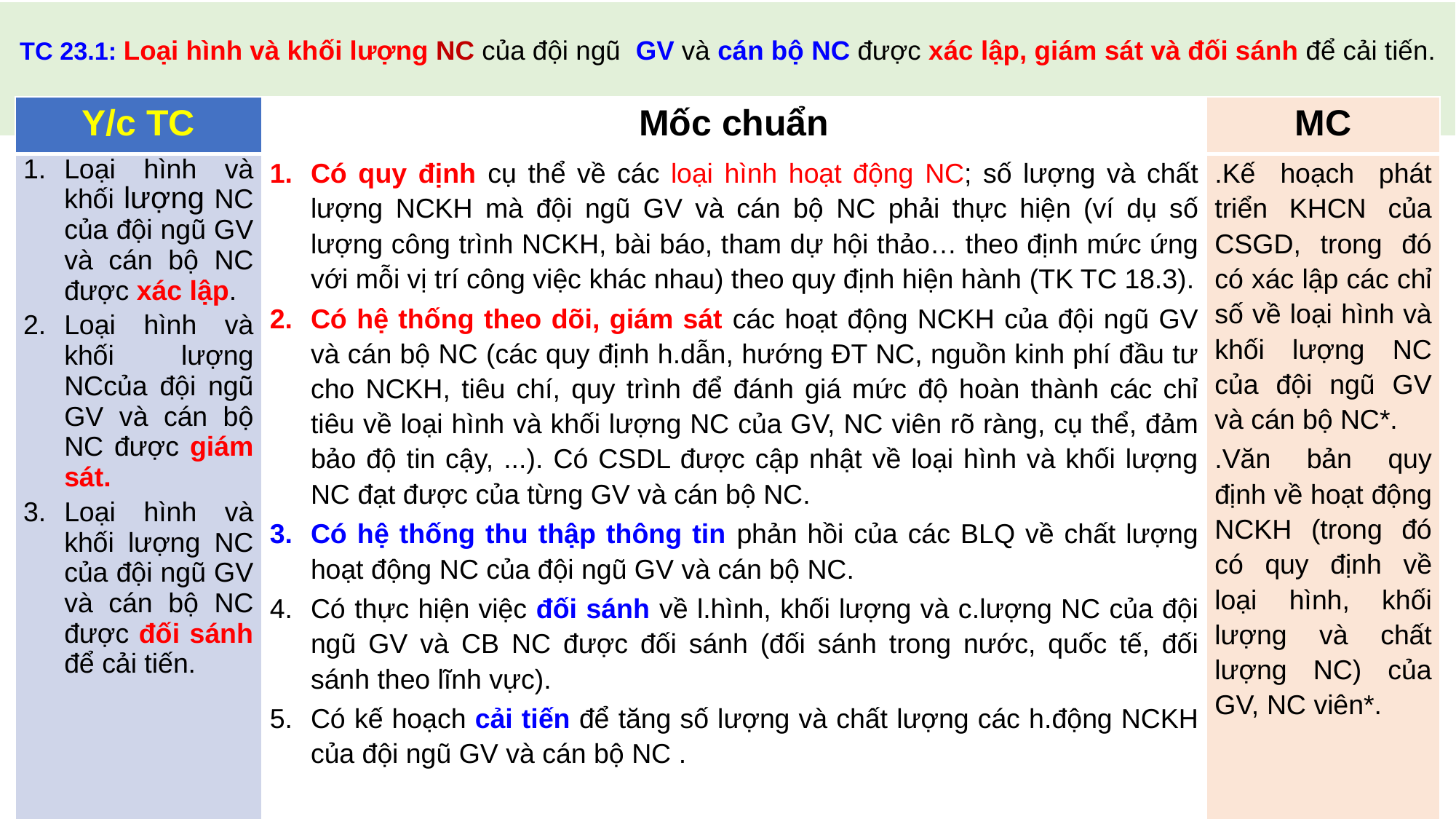

# TC 23.1: Loại hình và khối lượng NC của đội ngũ  GV và cán bộ NC được xác lập, giám sát và đối sánh để cải tiến.
| Y/c TC | Mốc chuẩn | MC |
| --- | --- | --- |
| Loại hình và khối lượng NC của đội ngũ GV và cán bộ NC được xác lập. Loại hình và khối lượng NCcủa đội ngũ GV và cán bộ NC được giám sát. Loại hình và khối lượng NC của đội ngũ GV và cán bộ NC được đối sánh để cải tiến. | Có quy định cụ thể về các loại hình hoạt động NC; số lượng và chất lượng NCKH mà đội ngũ GV và cán bộ NC phải thực hiện (ví dụ số lượng công trình NCKH, bài báo, tham dự hội thảo… theo định mức ứng với mỗi vị trí công việc khác nhau) theo quy định hiện hành (TK TC 18.3). Có hệ thống theo dõi, giám sát các hoạt động NCKH của đội ngũ GV và cán bộ NC (các quy định h.dẫn, hướng ĐT NC, nguồn kinh phí đầu tư cho NCKH, tiêu chí, quy trình để đánh giá mức độ hoàn thành các chỉ tiêu về loại hình và khối lượng NC của GV, NC viên rõ ràng, cụ thể, đảm bảo độ tin cậy, ...). Có CSDL được cập nhật về loại hình và khối lượng NC đạt được của từng GV và cán bộ NC. Có hệ thống thu thập thông tin phản hồi của các BLQ về chất lượng hoạt động NC của đội ngũ GV và cán bộ NC. Có thực hiện việc đối sánh về l.hình, khối lượng và c.lượng NC của đội ngũ GV và CB NC được đối sánh (đối sánh trong nước, quốc tế, đối sánh theo lĩnh vực). Có kế hoạch cải tiến để tăng số lượng và chất lượng các h.động NCKH của đội ngũ GV và cán bộ NC . | .Kế hoạch phát triển KHCN của CSGD, trong đó có xác lập các chỉ số về loại hình và khối lượng NC của đội ngũ GV và cán bộ NC\*. .Văn bản quy định về hoạt động NCKH (trong đó có quy định về loại hình, khối lượng và chất lượng NC) của GV, NC viên\*. |